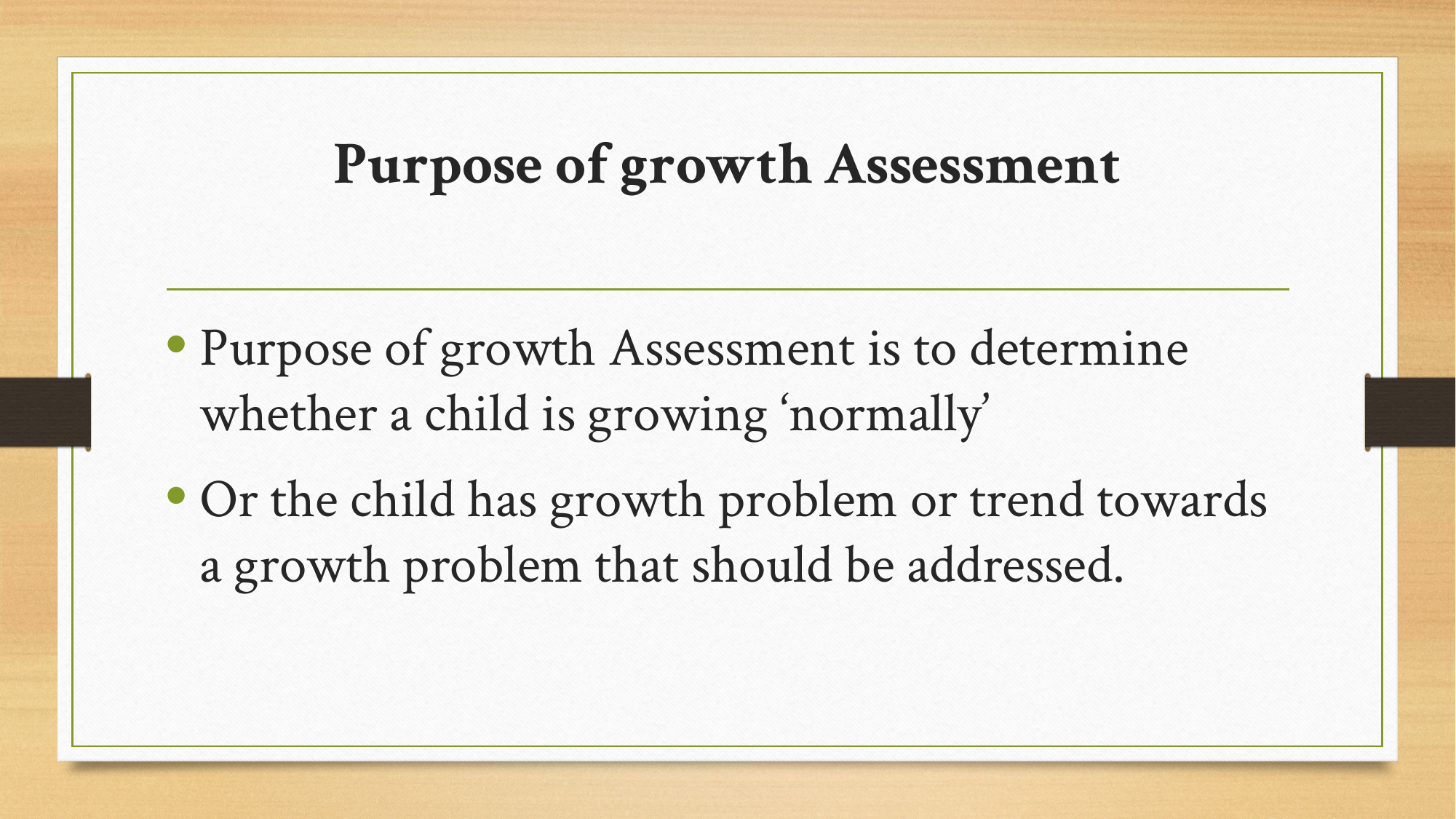

# Purpose of growth Assessment
Purpose of growth Assessment is to determine whether a child is growing ‘normally’
Or the child has growth problem or trend towards a growth problem that should be addressed.